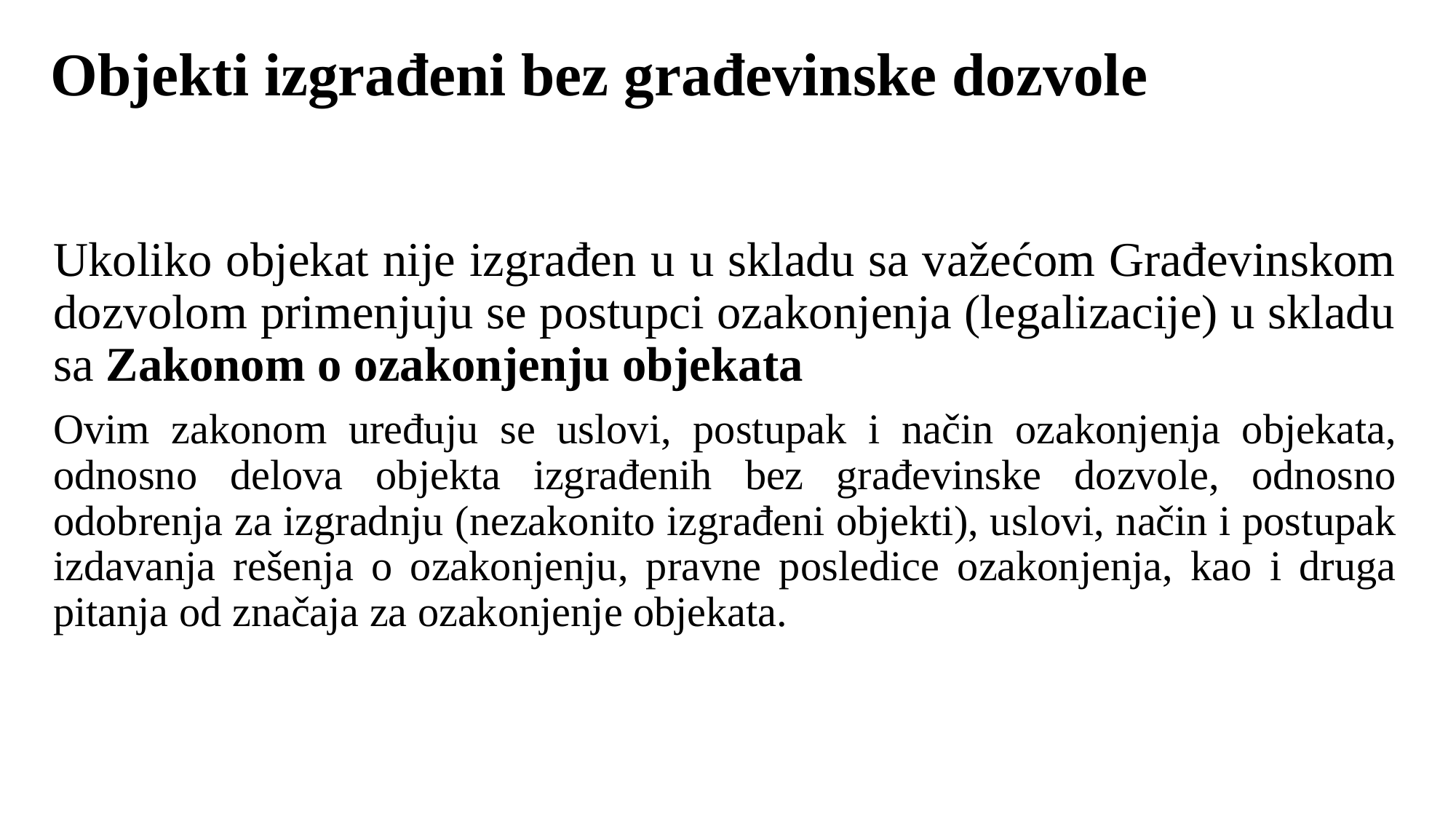

# Objekti izgrađeni bez građevinske dozvole
Ukoliko objekat nije izgrađen u u skladu sa važećom Građevinskom dozvolom primenjuju se postupci ozakonjenja (legalizacije) u skladu sa Zakonom o ozakonjenju objekata
Ovim zakonom uređuju se uslovi, postupak i način ozakonjenja objekata, odnosno delova objekta izgrađenih bez građevinske dozvole, odnosno odobrenja za izgradnju (nezakonito izgrađeni objekti), uslovi, način i postupak izdavanja rešenja o ozakonjenju, pravne posledice ozakonjenja, kao i druga pitanja od značaja za ozakonjenje objekata.